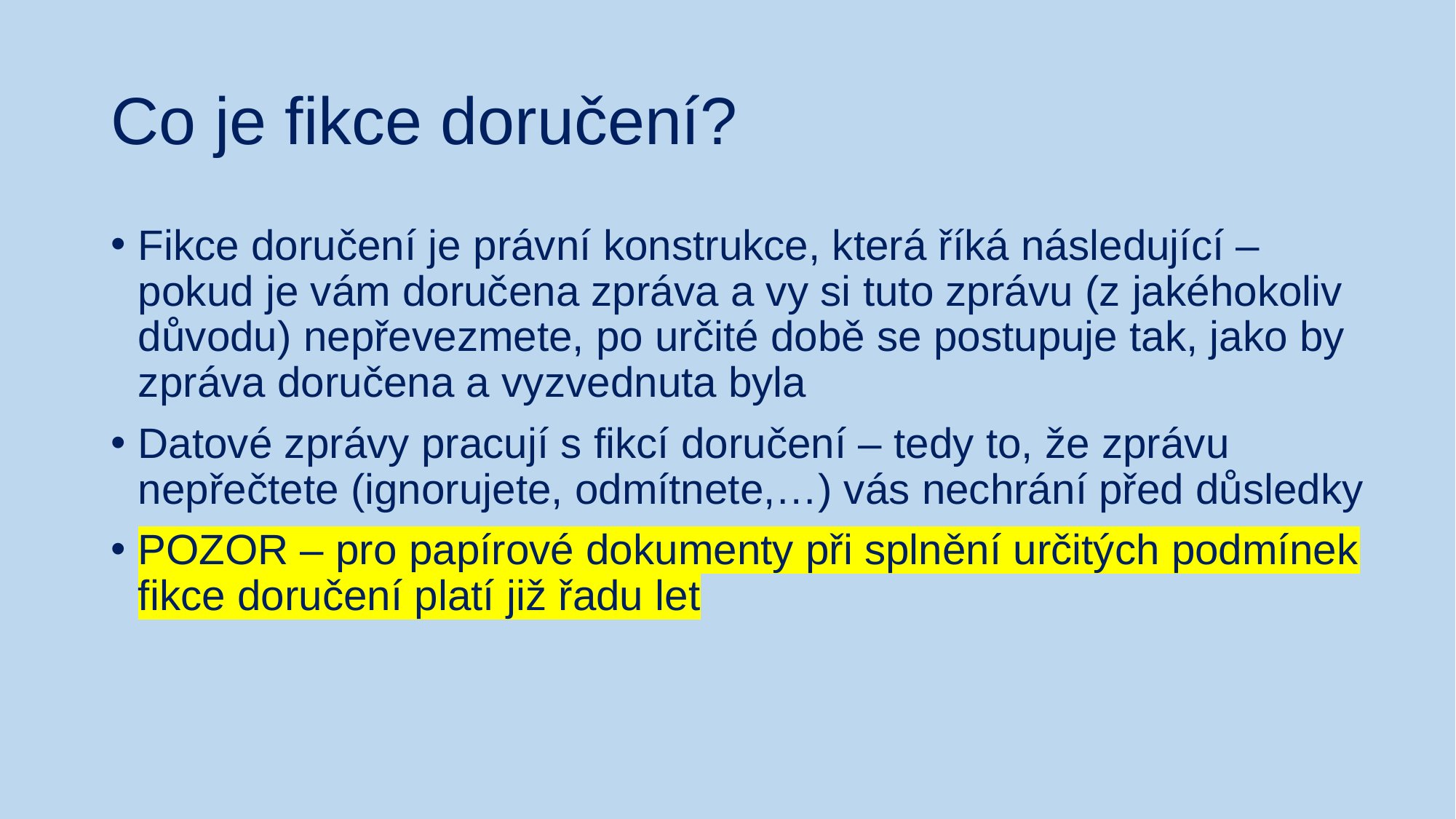

# Co je fikce doručení?
Fikce doručení je právní konstrukce, která říká následující – pokud je vám doručena zpráva a vy si tuto zprávu (z jakéhokoliv důvodu) nepřevezmete, po určité době se postupuje tak, jako by zpráva doručena a vyzvednuta byla
Datové zprávy pracují s fikcí doručení – tedy to, že zprávu nepřečtete (ignorujete, odmítnete,…) vás nechrání před důsledky
POZOR – pro papírové dokumenty při splnění určitých podmínek fikce doručení platí již řadu let